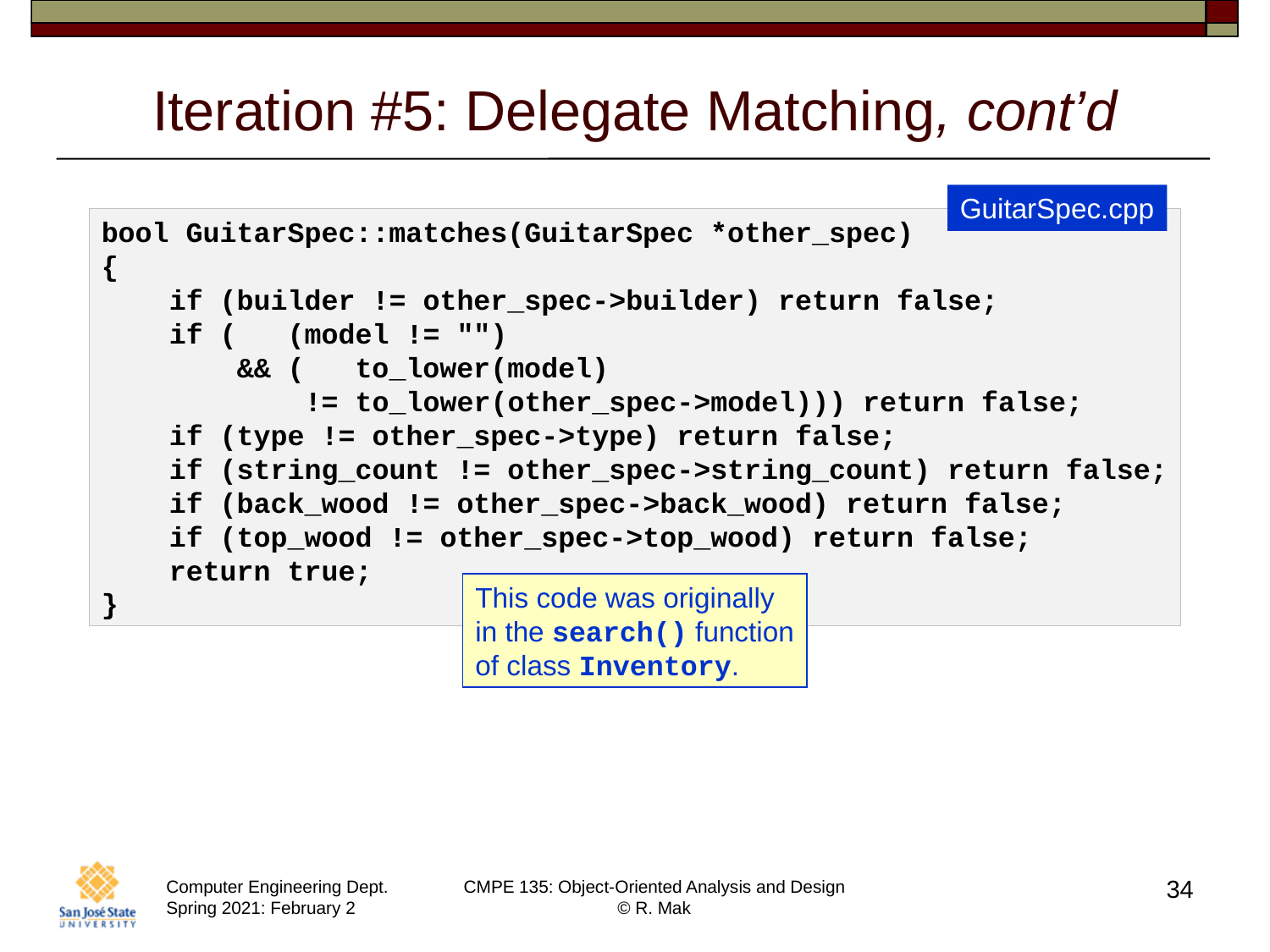

# Iteration #5: Delegate Matching, cont’d
GuitarSpec.cpp
bool GuitarSpec::matches(GuitarSpec *other_spec)
{
    if (builder != other_spec->builder) return false;
    if (   (model != "")
        && (   to_lower(model)
            != to_lower(other_spec->model))) return false;
    if (type != other_spec->type) return false;
    if (string_count != other_spec->string_count) return false;
    if (back_wood != other_spec->back_wood) return false;
    if (top_wood != other_spec->top_wood) return false;
    return true;
}
This code was originally
in the search() function
of class Inventory.
34